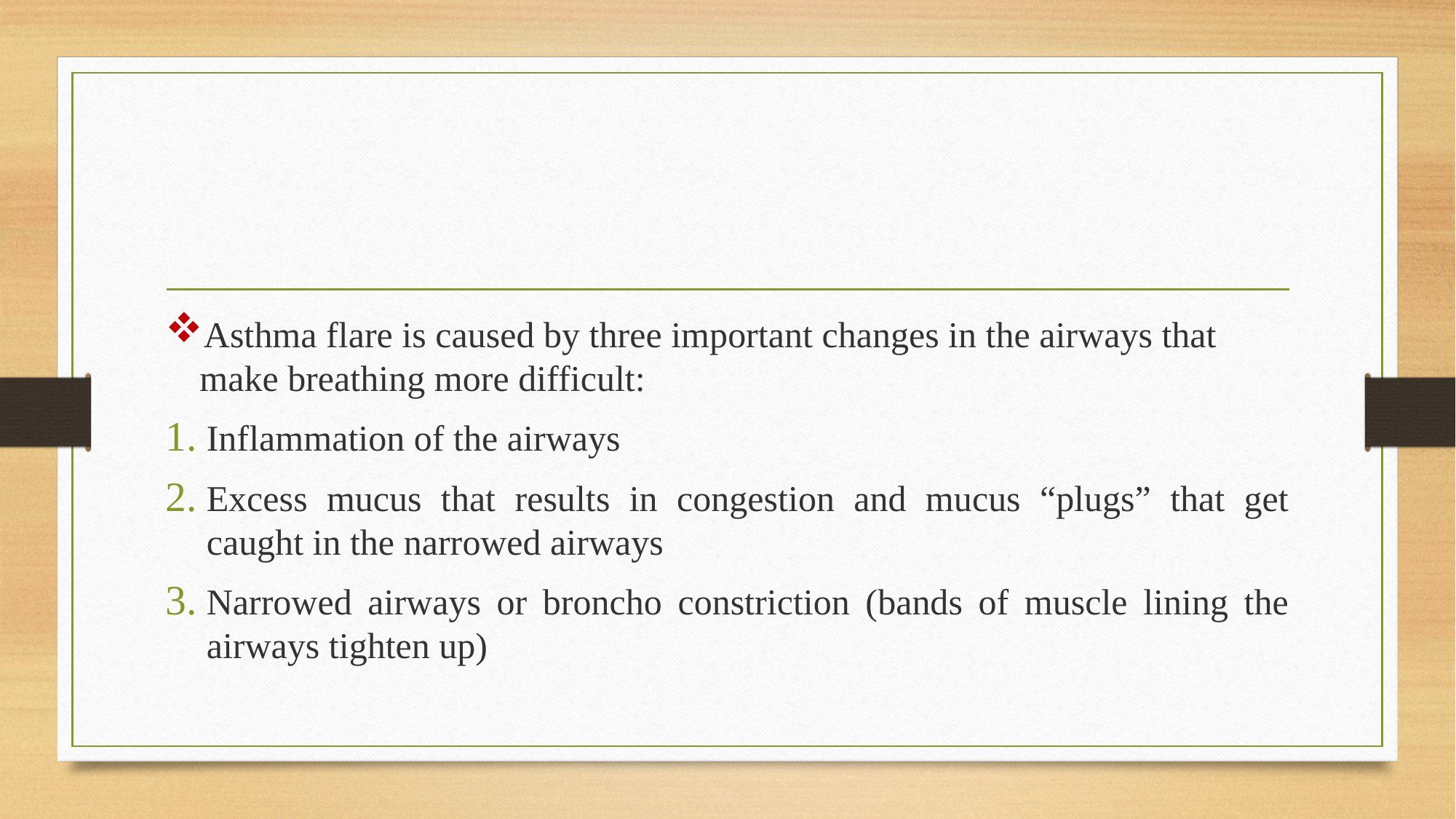

#
Asthma flare is caused by three important changes in the airways that make breathing more difficult:
Inflammation of the airways
Excess mucus that results in congestion and mucus “plugs” that get caught in the narrowed airways
Narrowed airways or broncho constriction (bands of muscle lining the airways tighten up)